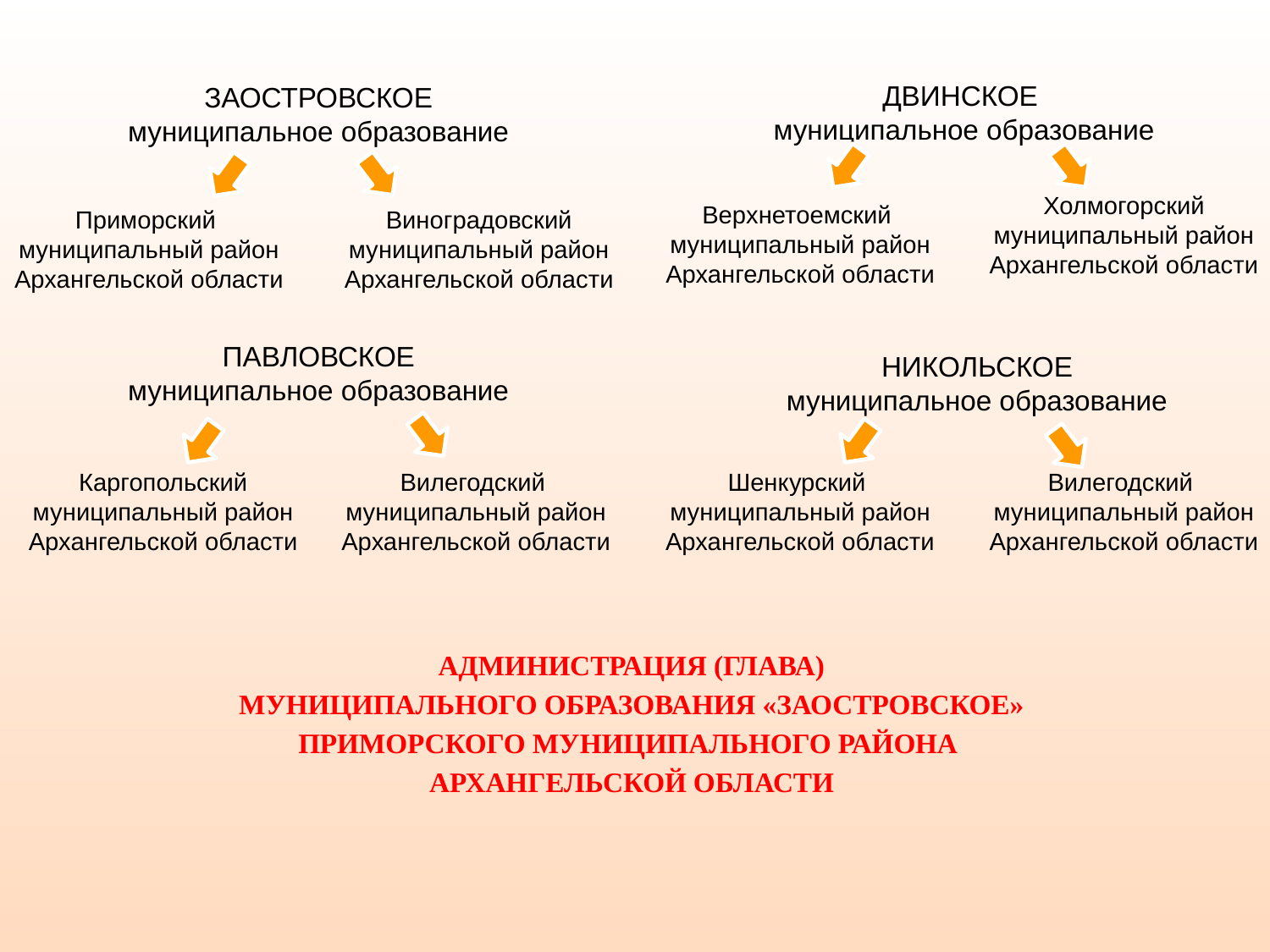

ДВИНСКОЕ
 муниципальное образование
ЗАОСТРОВСКОЕ муниципальное образование

Холмогорский
муниципальный район Архангельской области
Верхнетоемский
муниципальный район Архангельской области
Приморский
муниципальный район Архангельской области
Виноградовский муниципальный район Архангельской области
ПАВЛОВСКОЕ муниципальное образование
НИКОЛЬСКОЕ муниципальное образование

Каргопольский
муниципальный район Архангельской области
Вилегодский
муниципальный район Архангельской области
Шенкурский
муниципальный район Архангельской области
Вилегодский
муниципальный район Архангельской области
АДМИНИСТРАЦИЯ (ГЛАВА)
МУНИЦИПАЛЬНОГО ОБРАЗОВАНИЯ «ЗАОСТРОВСКОЕ»
ПРИМОРСКОГО МУНИЦИПАЛЬНОГО РАЙОНА
АРХАНГЕЛЬСКОЙ ОБЛАСТИ